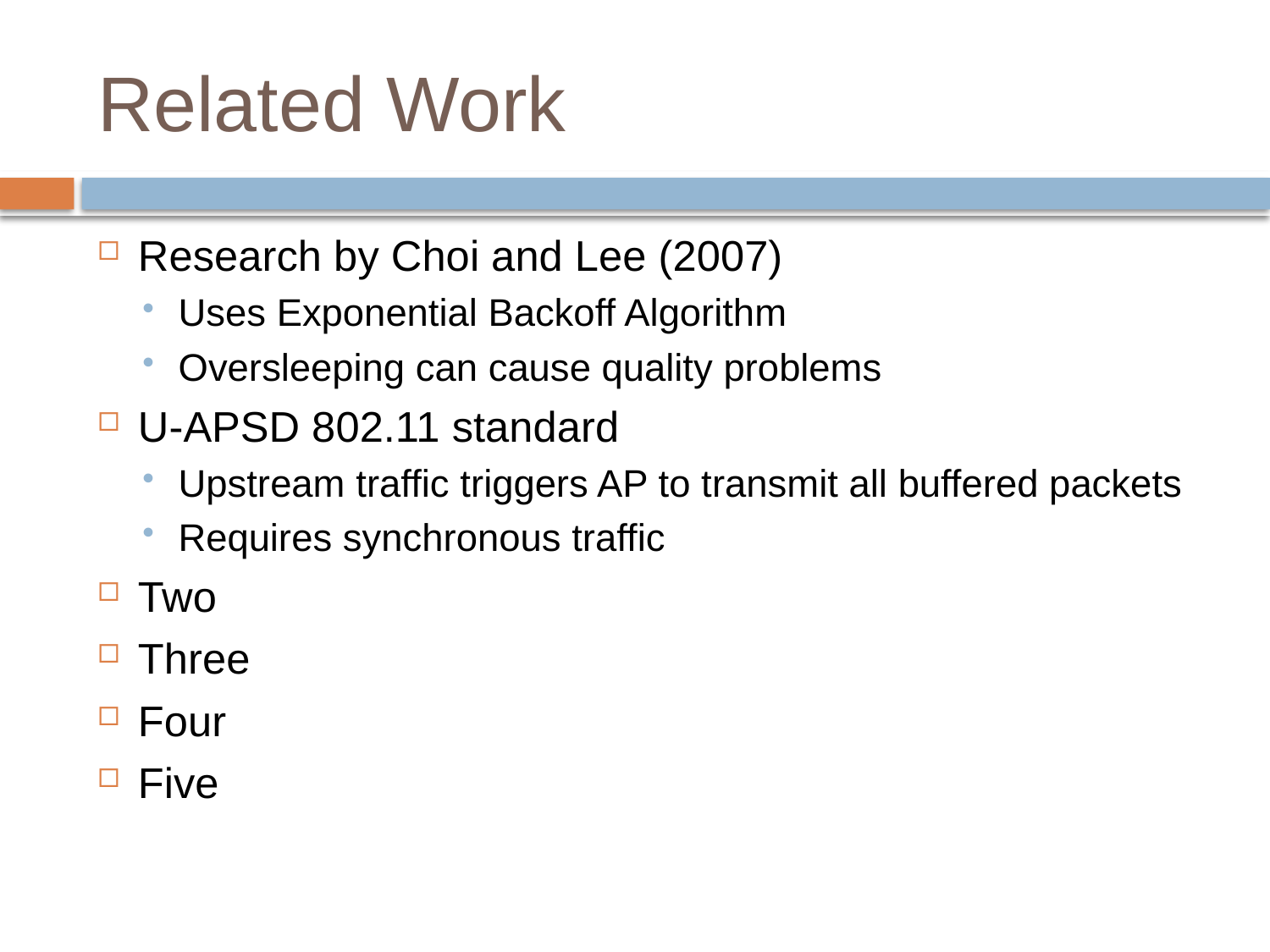

# Related Work
Research by Choi and Lee (2007)
Uses Exponential Backoff Algorithm
Oversleeping can cause quality problems
U-APSD 802.11 standard
Upstream traffic triggers AP to transmit all buffered packets
Requires synchronous traffic
Two
Three
Four
Five